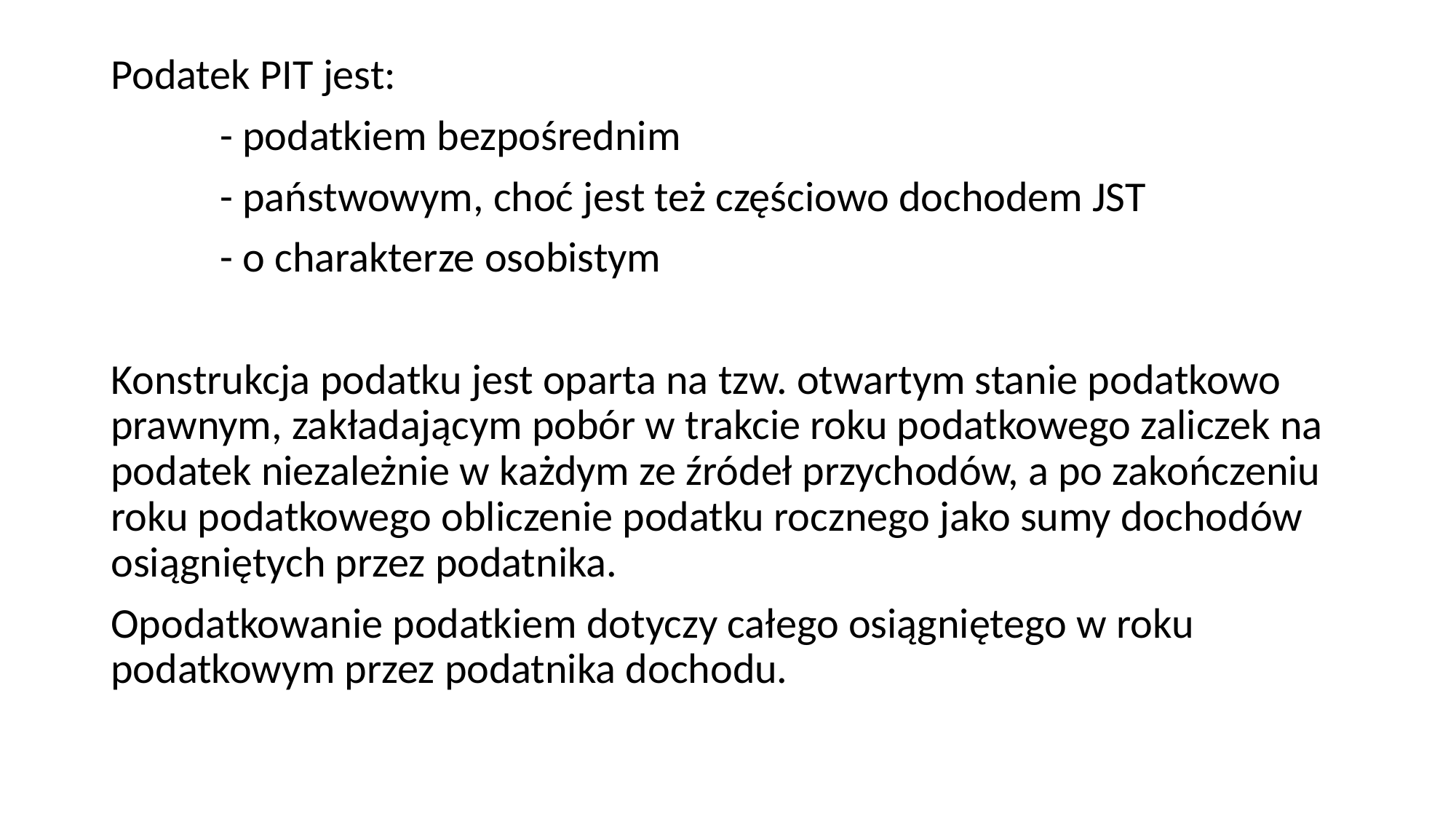

Podatek PIT jest:
	- podatkiem bezpośrednim
	- państwowym, choć jest też częściowo dochodem JST
	- o charakterze osobistym

Konstrukcja podatku jest oparta na tzw. otwartym stanie podatkowo prawnym, zakładającym pobór w trakcie roku podatkowego zaliczek na podatek niezależnie w każdym ze źródeł przychodów, a po zakończeniu roku podatkowego obliczenie podatku rocznego jako sumy dochodów osiągniętych przez podatnika.
Opodatkowanie podatkiem dotyczy całego osiągniętego w roku podatkowym przez podatnika dochodu.